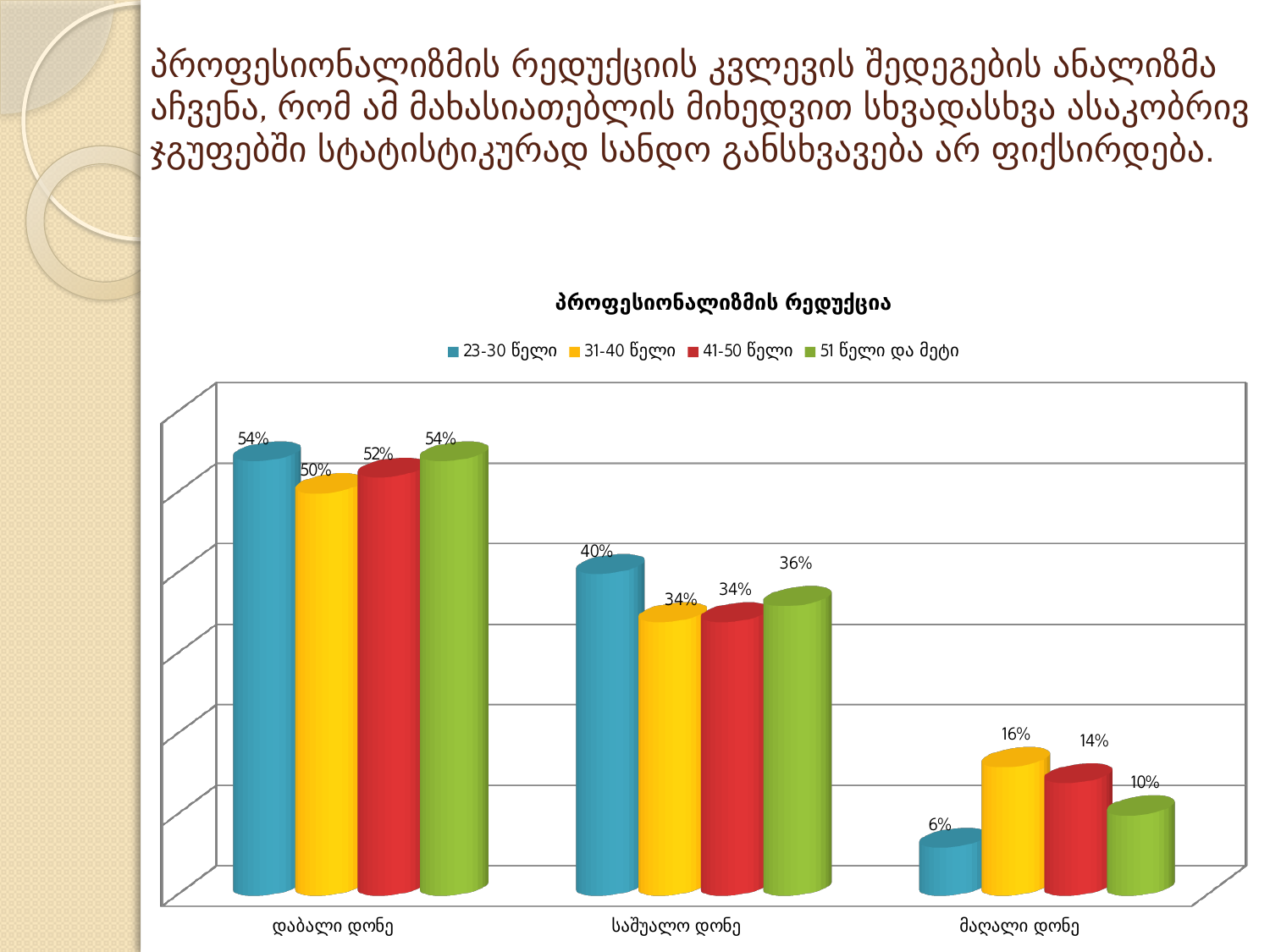

# პროფესიონალიზმის რედუქციის კვლევის შედეგების ანალიზმა აჩვენა, რომ ამ მახასიათებლის მიხედვით სხვადასხვა ასაკობრივ ჯგუფებში სტატისტიკურად სანდო განსხვავება არ ფიქსირდება.

[unsupported chart]